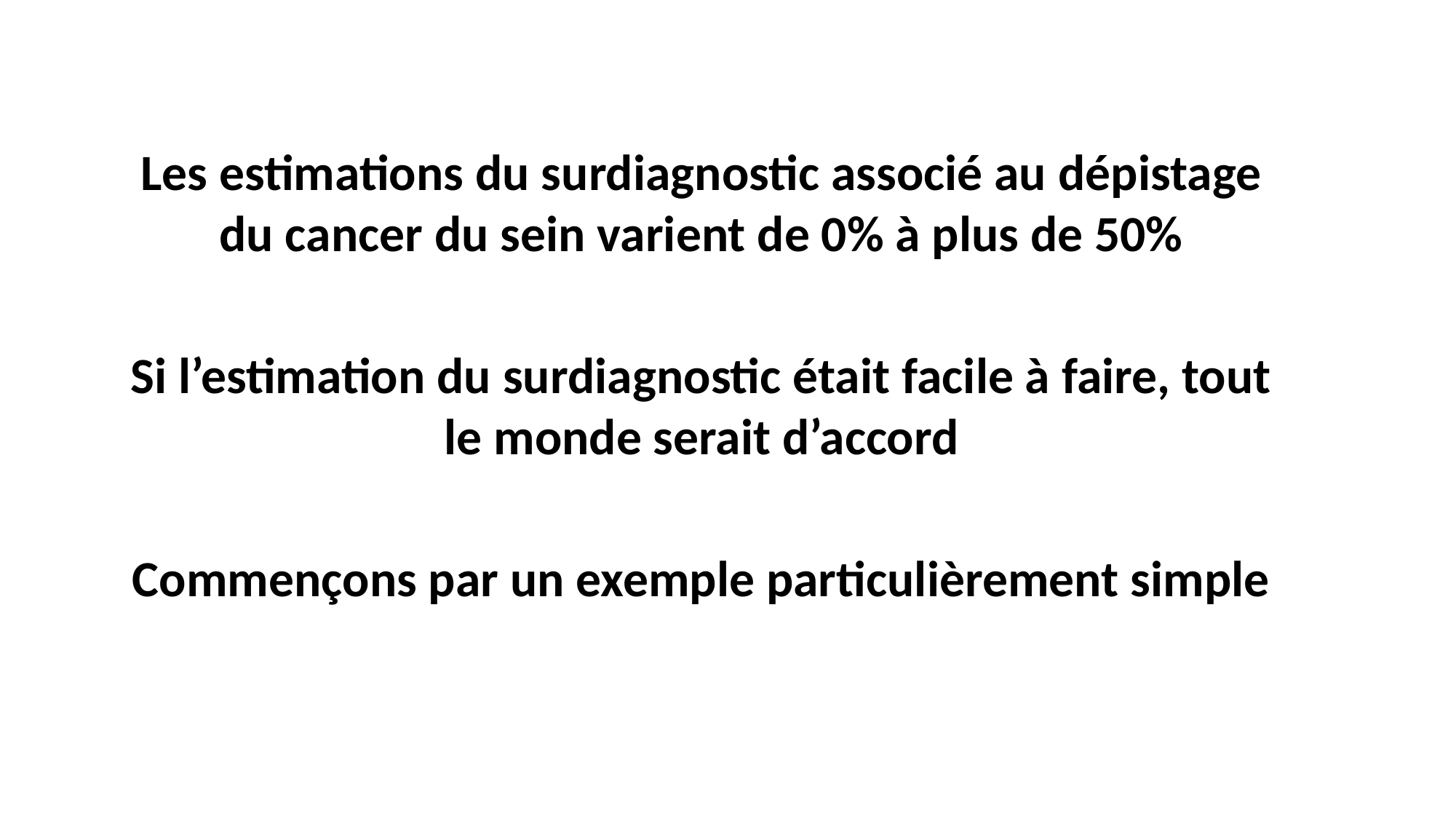

Les estimations du surdiagnostic associé au dépistage du cancer du sein varient de 0% à plus de 50%

Si l’estimation du surdiagnostic était facile à faire, tout le monde serait d’accord

Commençons par un exemple particulièrement simple